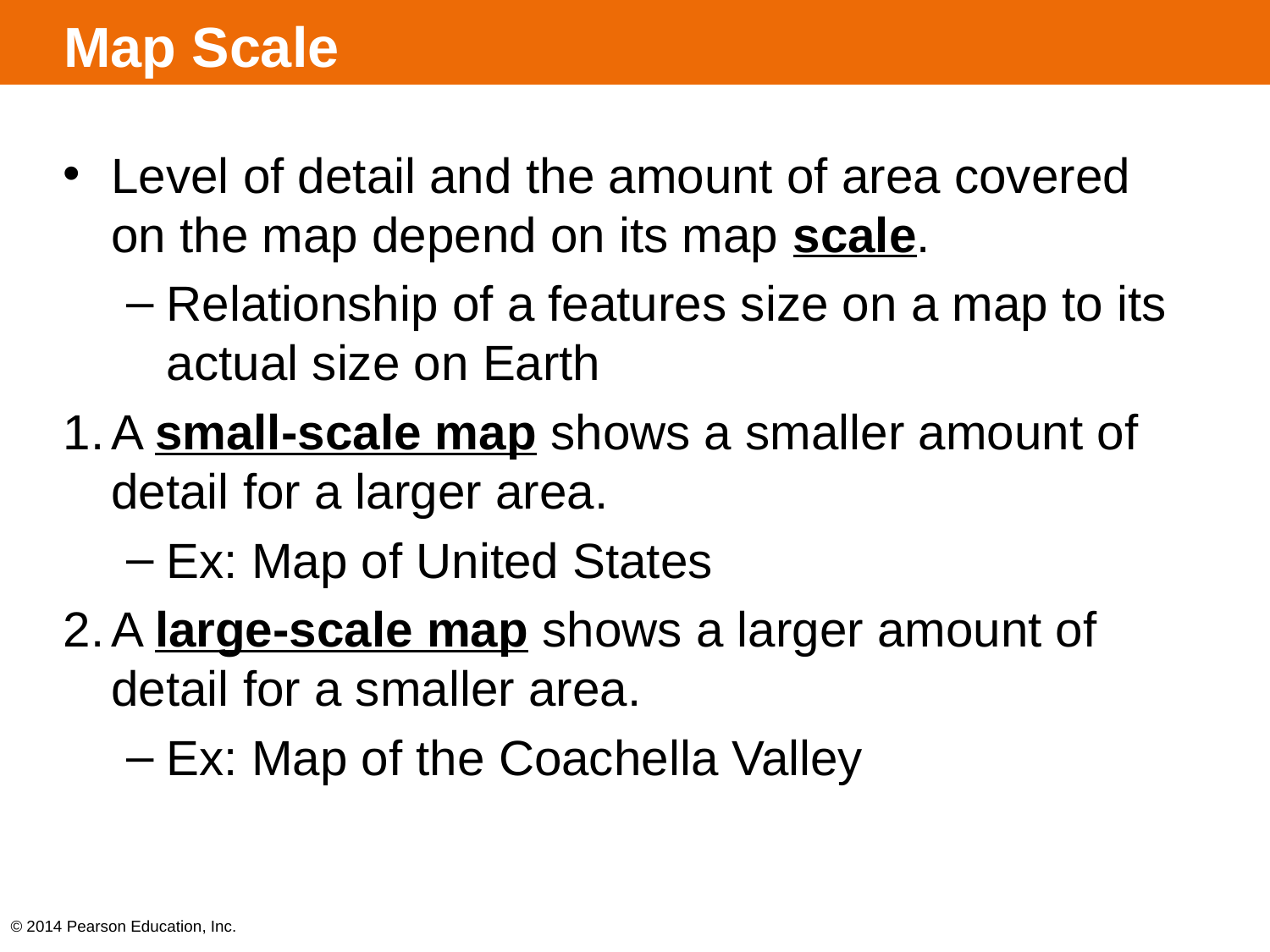

# Map Scale
Level of detail and the amount of area covered on the map depend on its map scale.
Relationship of a features size on a map to its actual size on Earth
A small-scale map shows a smaller amount of detail for a larger area.
Ex: Map of United States
A large-scale map shows a larger amount of detail for a smaller area.
Ex: Map of the Coachella Valley